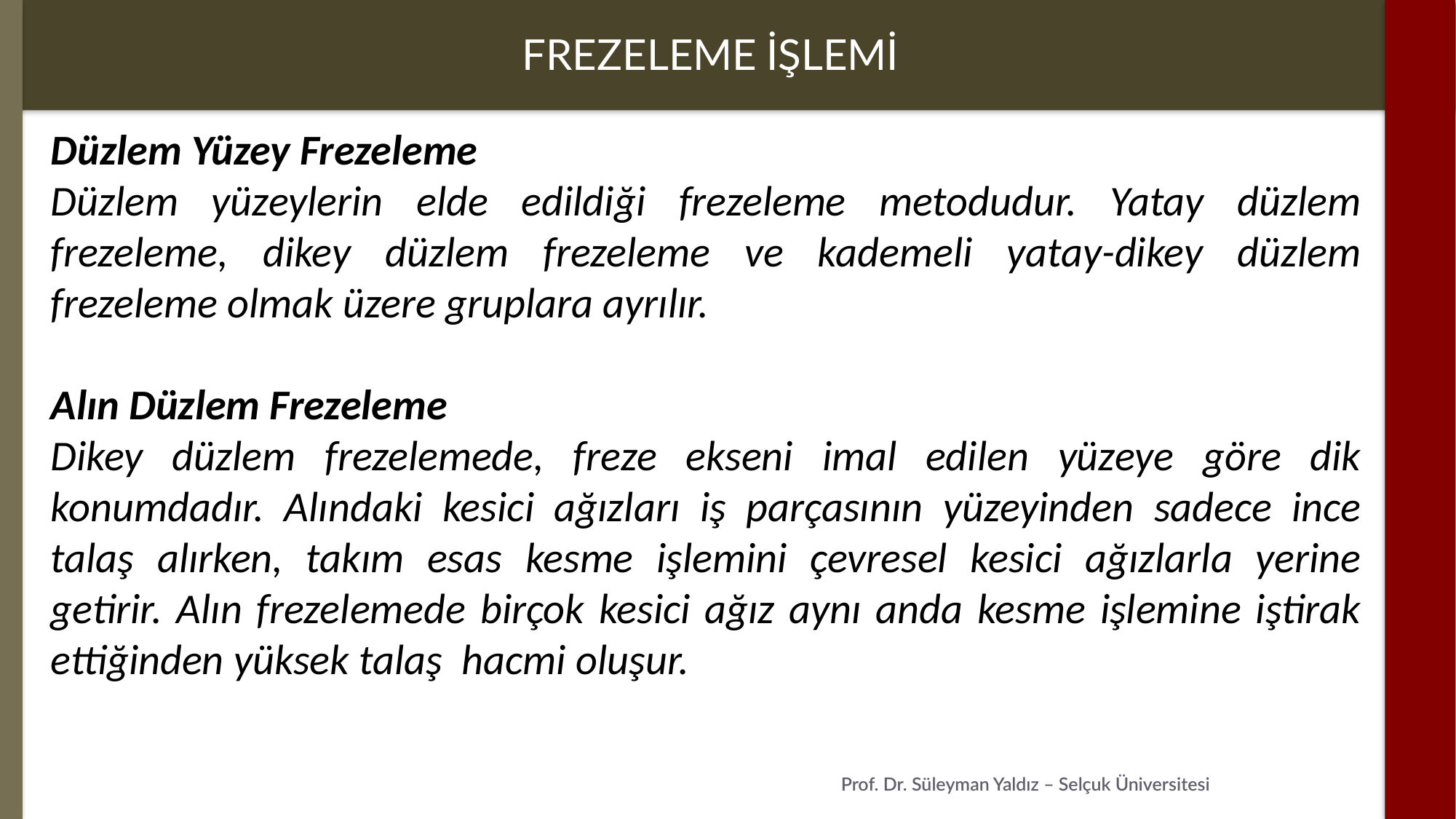

FREZELEME İŞLEMİ
Düzlem Yüzey Frezeleme
Düzlem yüzeylerin elde edildiği frezeleme metodudur. Yatay düzlem frezeleme, dikey düzlem frezeleme ve kademeli yatay-dikey düzlem frezeleme olmak üzere gruplara ayrılır.

Alın Düzlem Frezeleme
Dikey düzlem frezelemede, freze ekseni imal edilen yüzeye göre dik konumdadır. Alındaki kesici ağızları iş parçasının yüzeyinden sadece ince talaş alırken, takım esas kesme işlemini çevresel kesici ağızlarla yerine getirir. Alın frezelemede birçok kesici ağız aynı anda kesme işlemine iştirak ettiğinden yüksek talaş  hacmi oluşur.